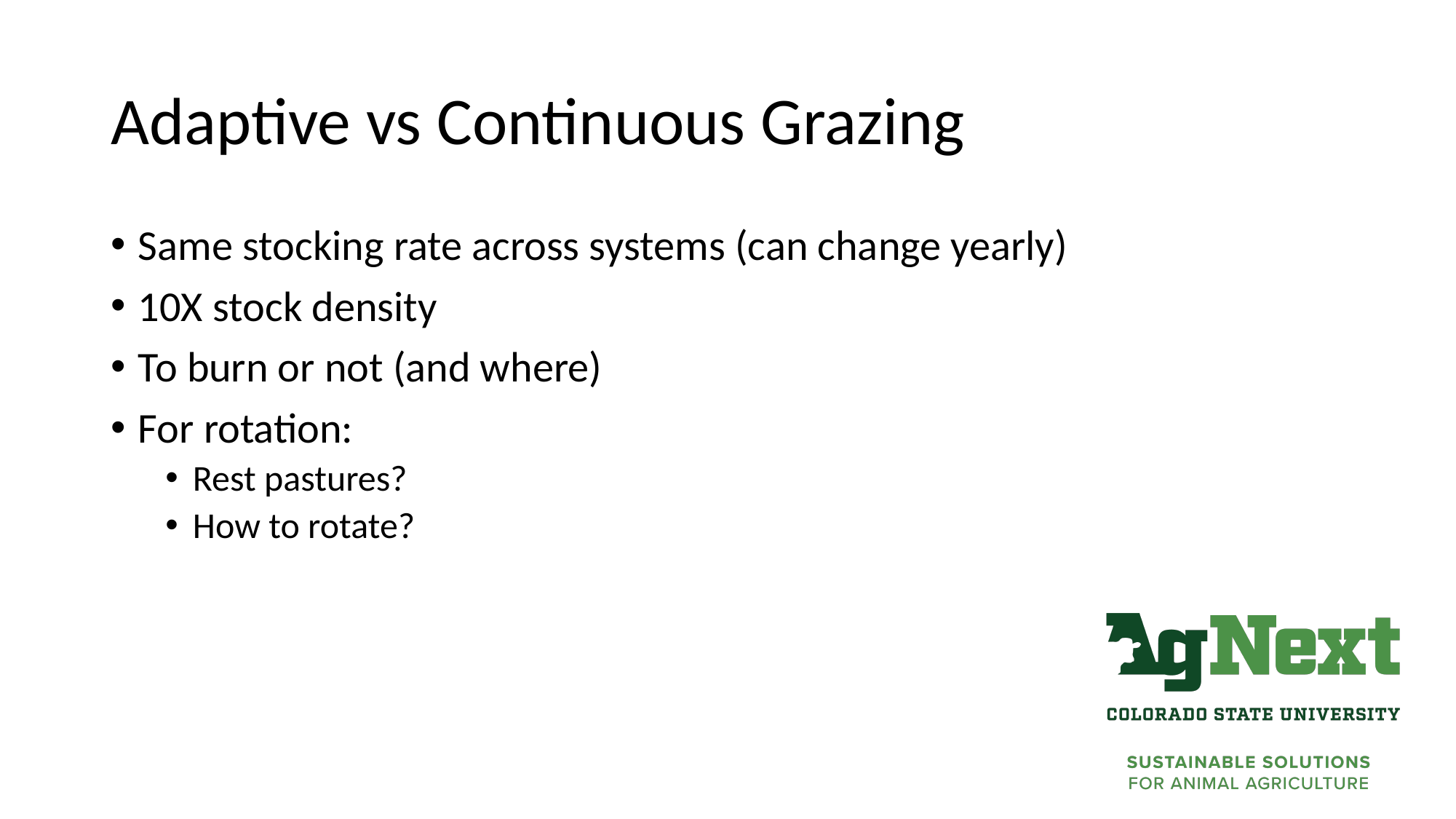

# Adaptive vs Continuous Grazing
Same stocking rate across systems (can change yearly)
10X stock density
To burn or not (and where)
For rotation:
Rest pastures?
How to rotate?